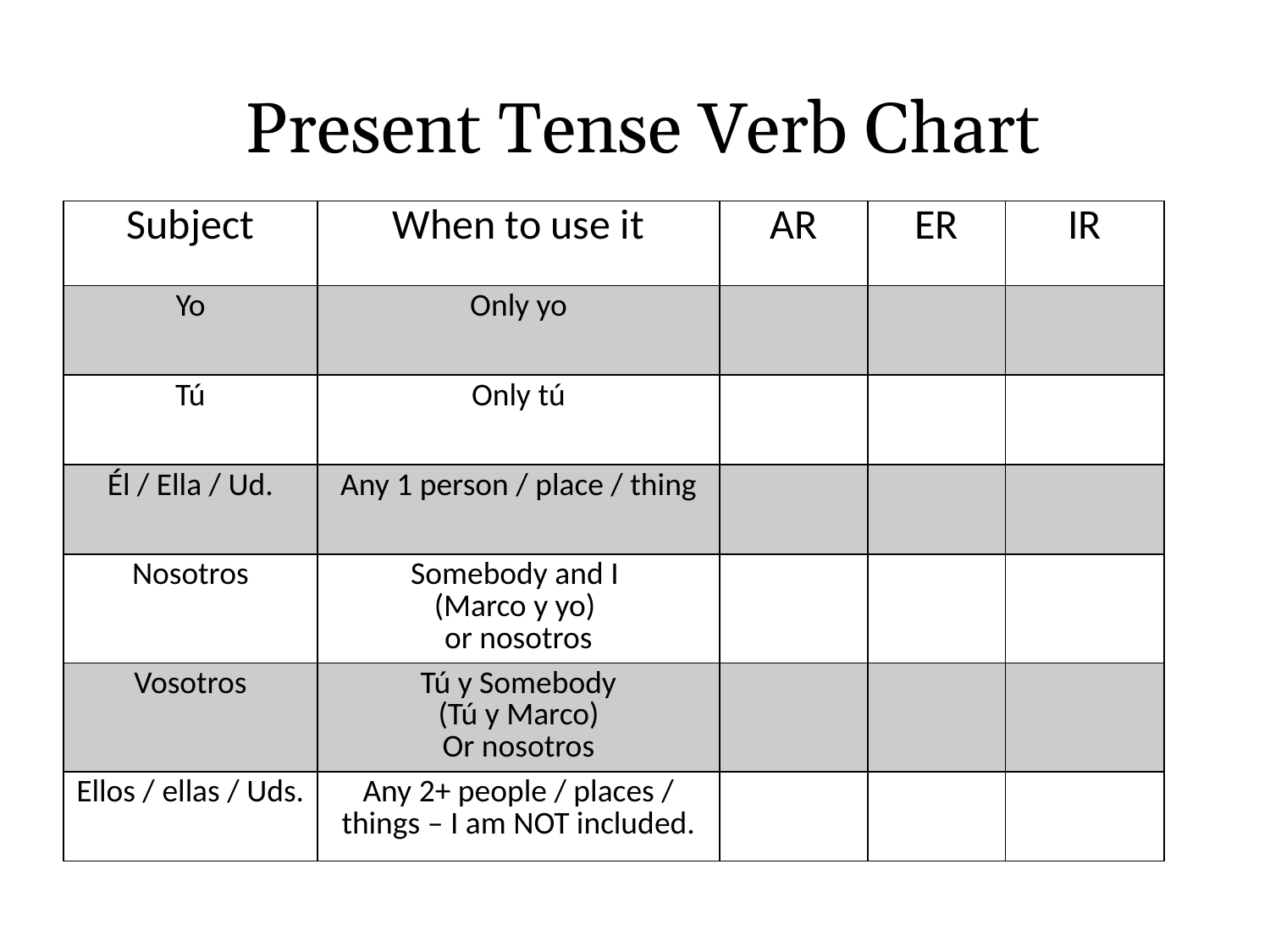

Present Tense Verb Chart
| Subject | When to use it | AR | ER | IR |
| --- | --- | --- | --- | --- |
| Yo | Only yo |  |  |  |
| Tú | Only tú |  |  |  |
| Él / Ella / Ud. | Any 1 person / place / thing |  |  |  |
| Nosotros | Somebody and I (Marco y yo) or nosotros |  |  |  |
| Vosotros | Tú y Somebody (Tú y Marco) Or nosotros |  |  |  |
| Ellos / ellas / Uds. | Any 2+ people / places / things – I am NOT included. |  |  |  |